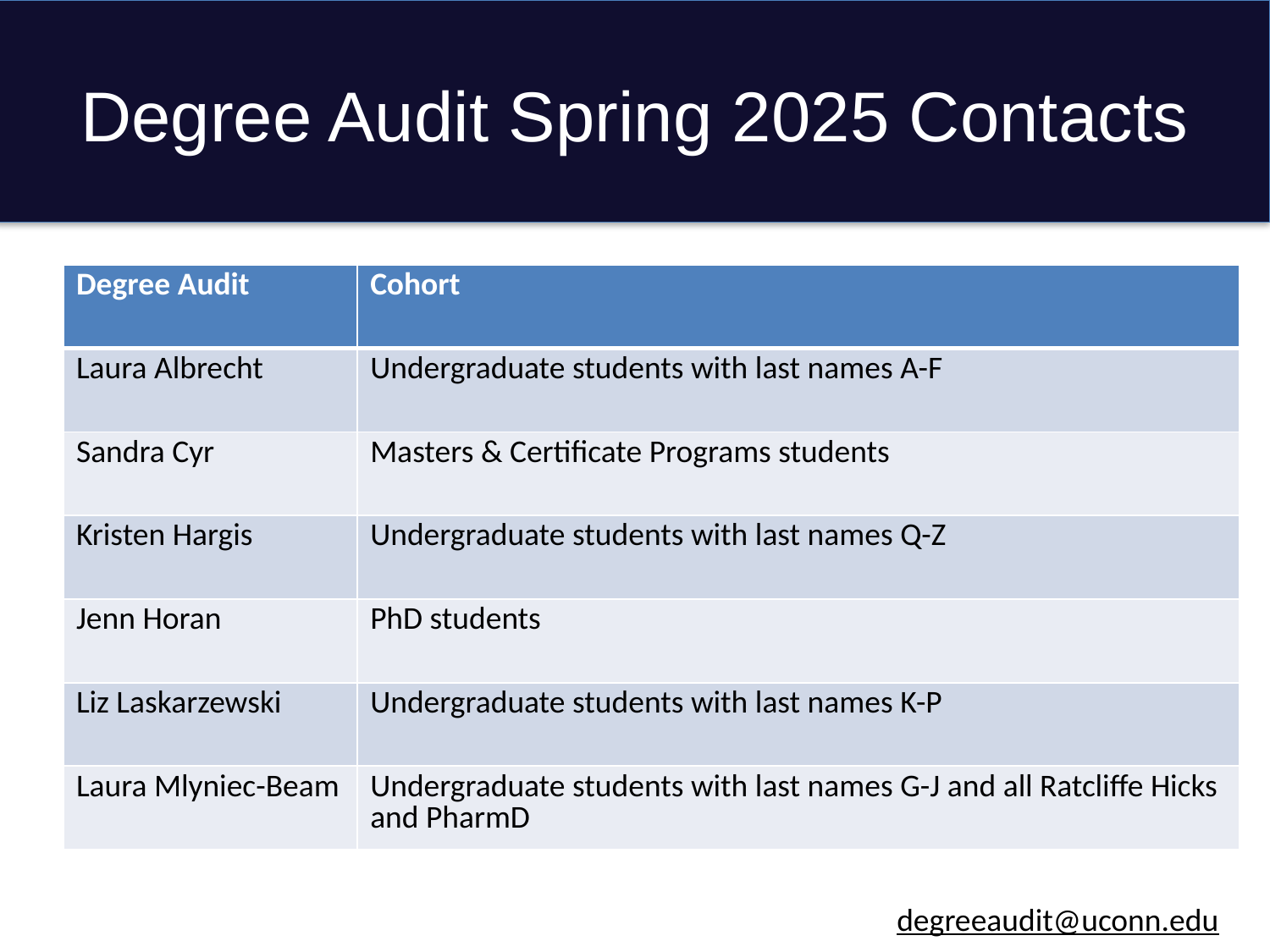

# Degree Audit Spring 2025 Contacts

| Degree Audit | Cohort |
| --- | --- |
| Laura Albrecht | Undergraduate students with last names A-F |
| Sandra Cyr | Masters & Certificate Programs students |
| Kristen Hargis | Undergraduate students with last names Q-Z |
| Jenn Horan | PhD students |
| Liz Laskarzewski | Undergraduate students with last names K-P |
| Laura Mlyniec-Beam | Undergraduate students with last names G-J and all Ratcliffe Hicks and PharmD |
degreeaudit@uconn.edu